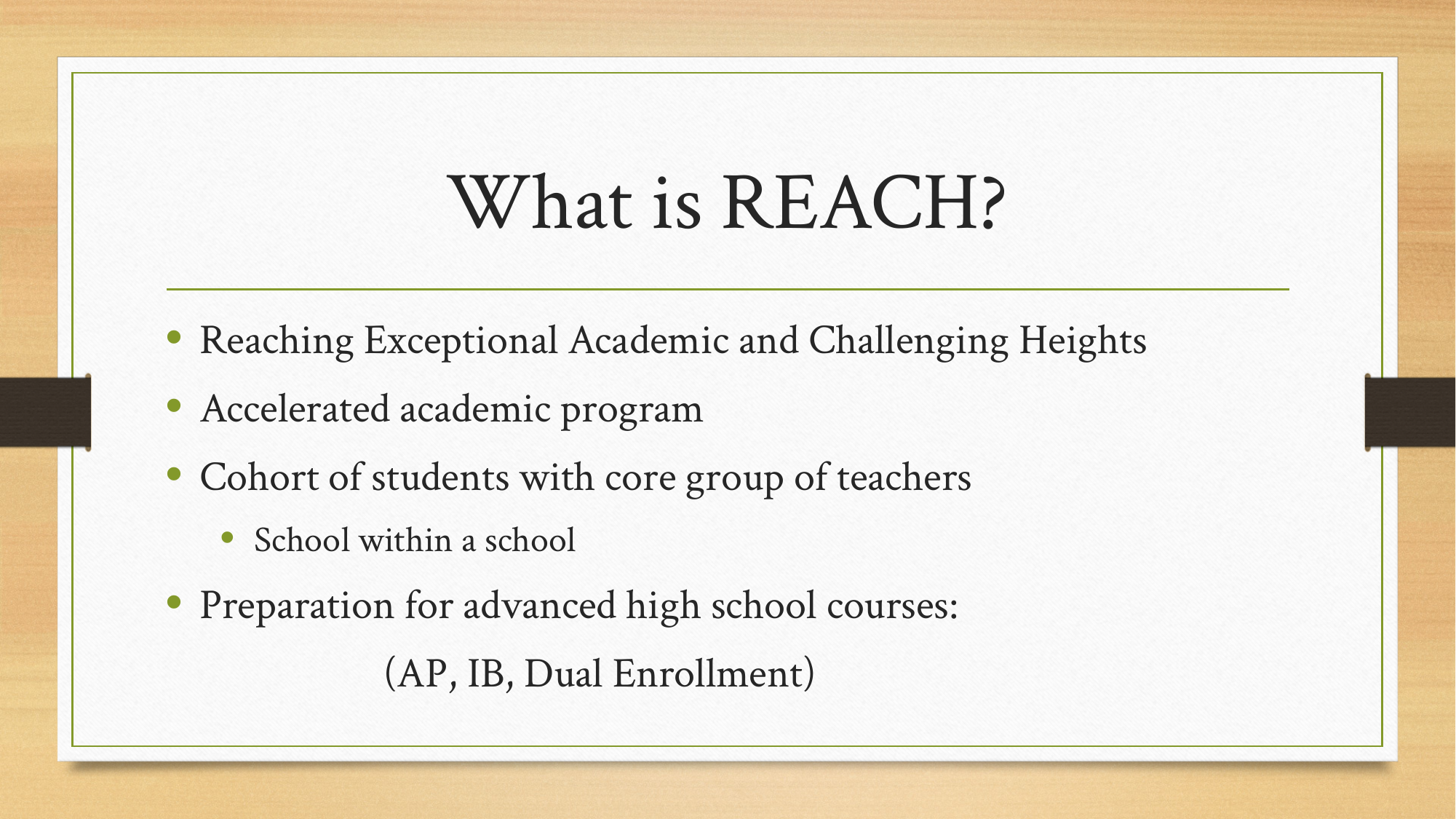

# What is REACH?
Reaching Exceptional Academic and Challenging Heights
Accelerated academic program
Cohort of students with core group of teachers
School within a school
Preparation for advanced high school courses:
		(AP, IB, Dual Enrollment)